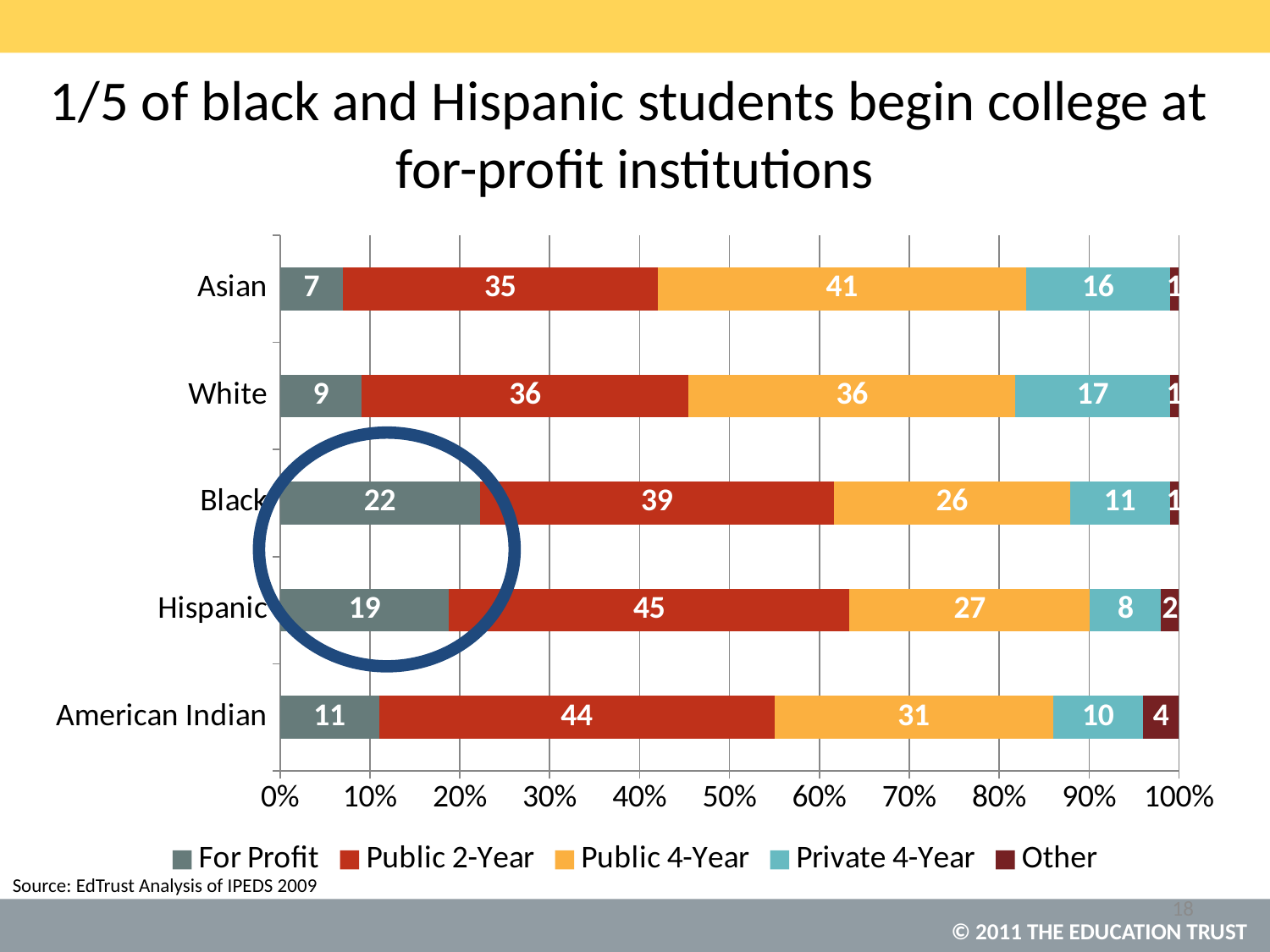

# 1/5 of black and Hispanic students begin college at for-profit institutions

### Chart

| Category | For Profit | Public 2-Year | Public 4-Year | Private 4-Year | Other |
|---|---|---|---|---|---|
| American Indian | 11.0 | 44.0 | 31.0 | 10.0 | 4.0 |
| Hispanic | 19.0 | 45.0 | 27.0 | 8.0 | 2.0 |
| Black | 22.0 | 39.0 | 26.0 | 11.0 | 1.0 |
| White | 9.0 | 36.0 | 36.0 | 17.0 | 1.0 |
| Asian | 7.0 | 35.0 | 41.0 | 16.0 | 1.0 |
Source: EdTrust Analysis of IPEDS 2009
18